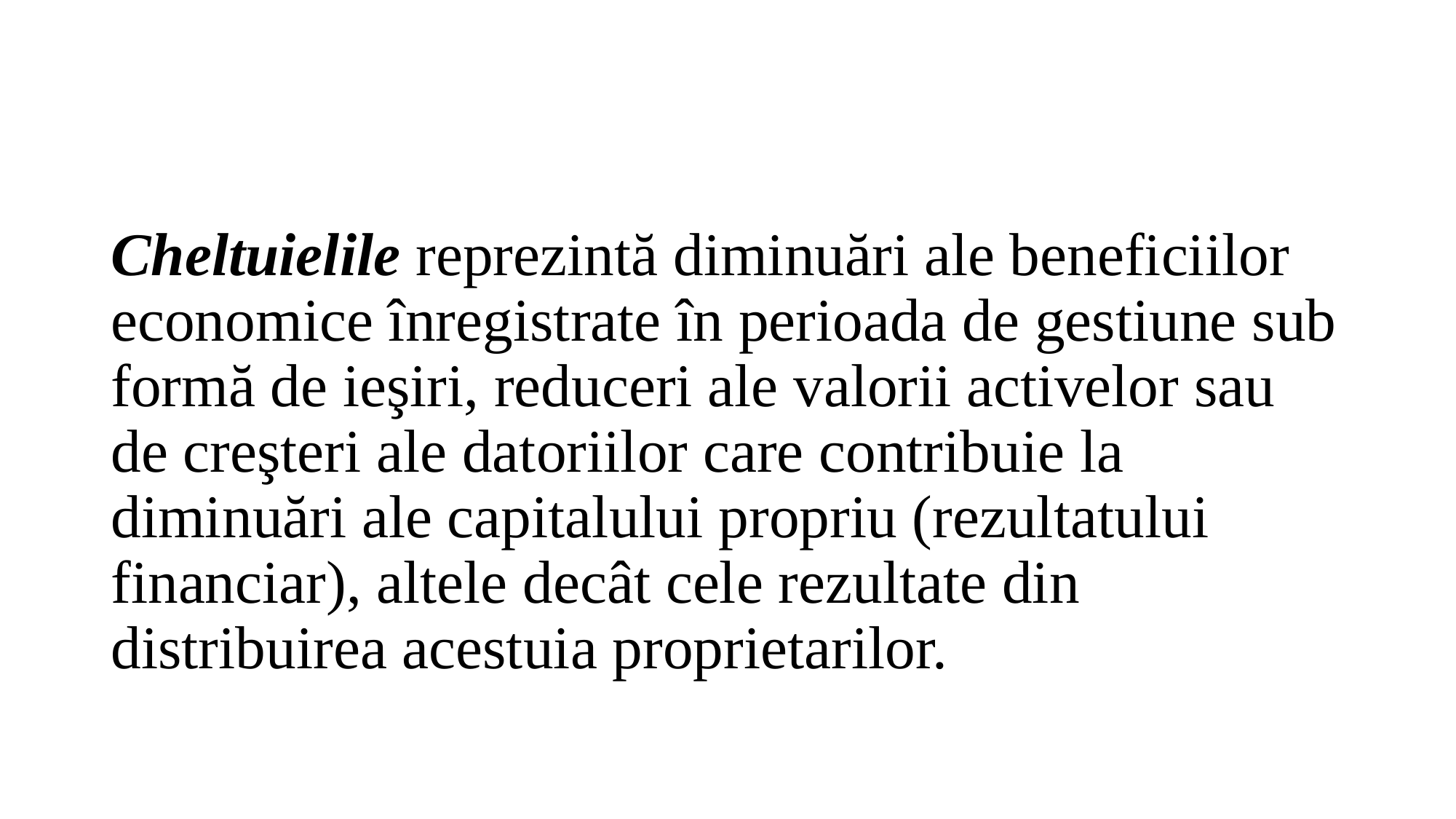

Cheltuielile reprezintă diminuări ale beneficiilor economice înregistrate în perioada de gestiune sub formă de ieşiri, reduceri ale valorii activelor sau de creşteri ale datoriilor care contribuie la diminuări ale capitalului propriu (rezultatului financiar), altele decât cele rezultate din distribuirea acestuia proprietarilor.